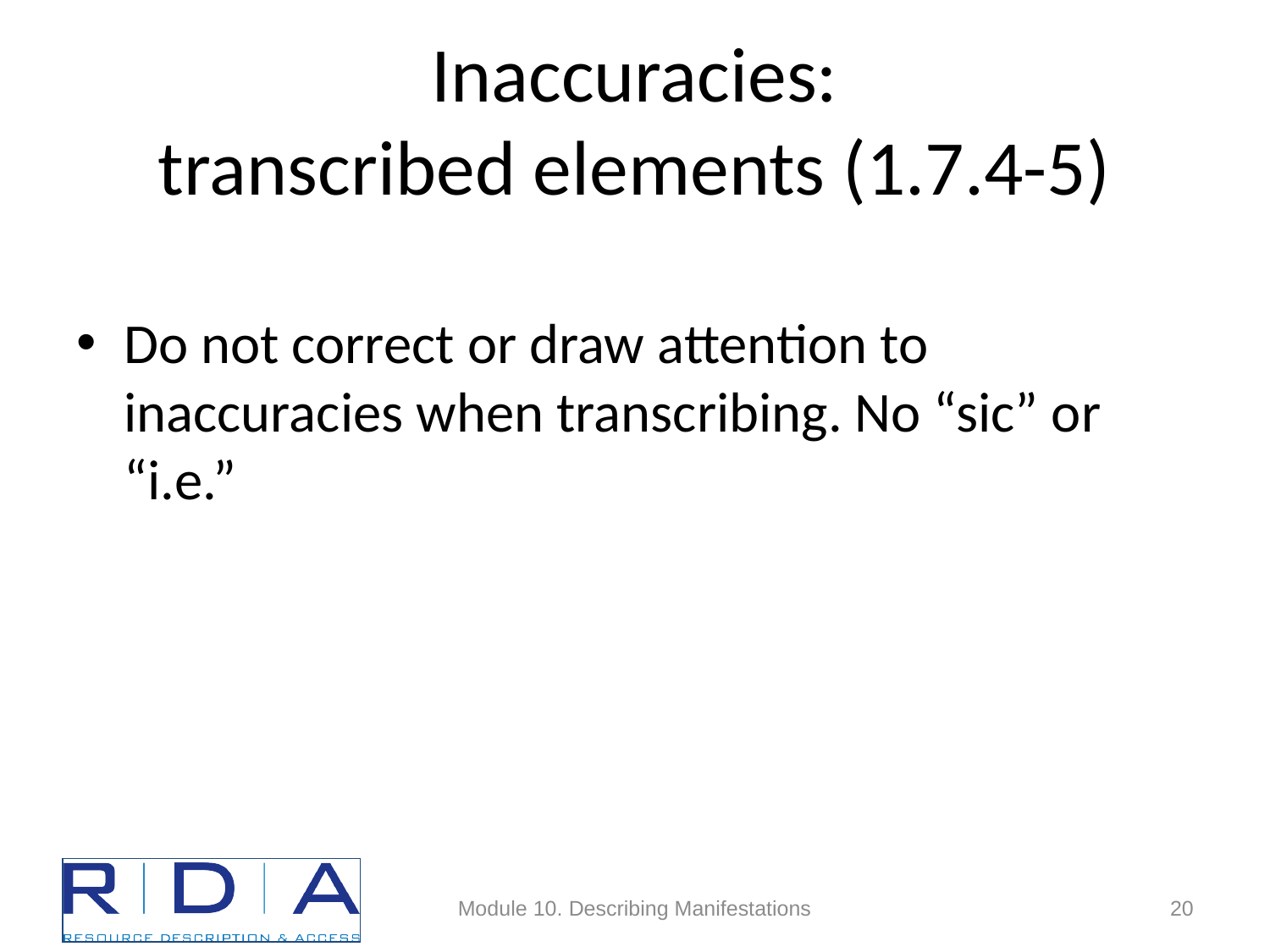

# Inaccuracies: transcribed elements (1.7.4-5)

Do not correct or draw attention to inaccuracies when transcribing. No “sic” or “i.e.”
Module 10. Describing Manifestations
20